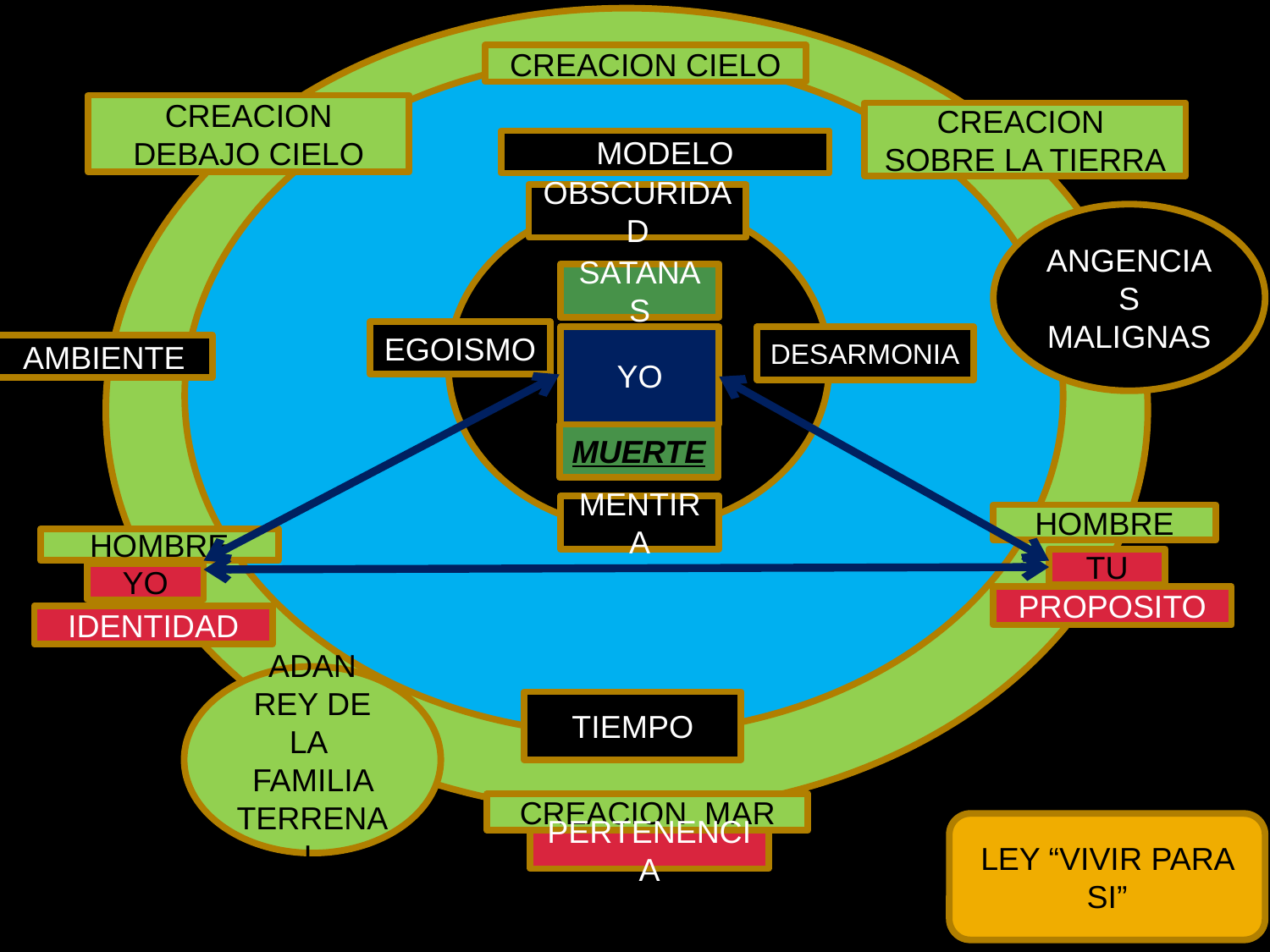

CREACION CIELO

CREACION DEBAJO CIELO
CREACION  SOBRE LA TIERRA
MODELO
OBSCURIDAD

ANGENCIAS MALIGNAS
SATANAS
EGOISMO
DESARMONIA
YO
AMBIENTE
MUERTE
MENTIRA
HOMBRE
HOMBRE
TU
YO
PROPOSITO
IDENTIDAD
ADAN REY DE LA
FAMILIA TERRENAL
TIEMPO
CREACION  MAR
LEY “VIVIR PARA SI”
PERTENENCIA